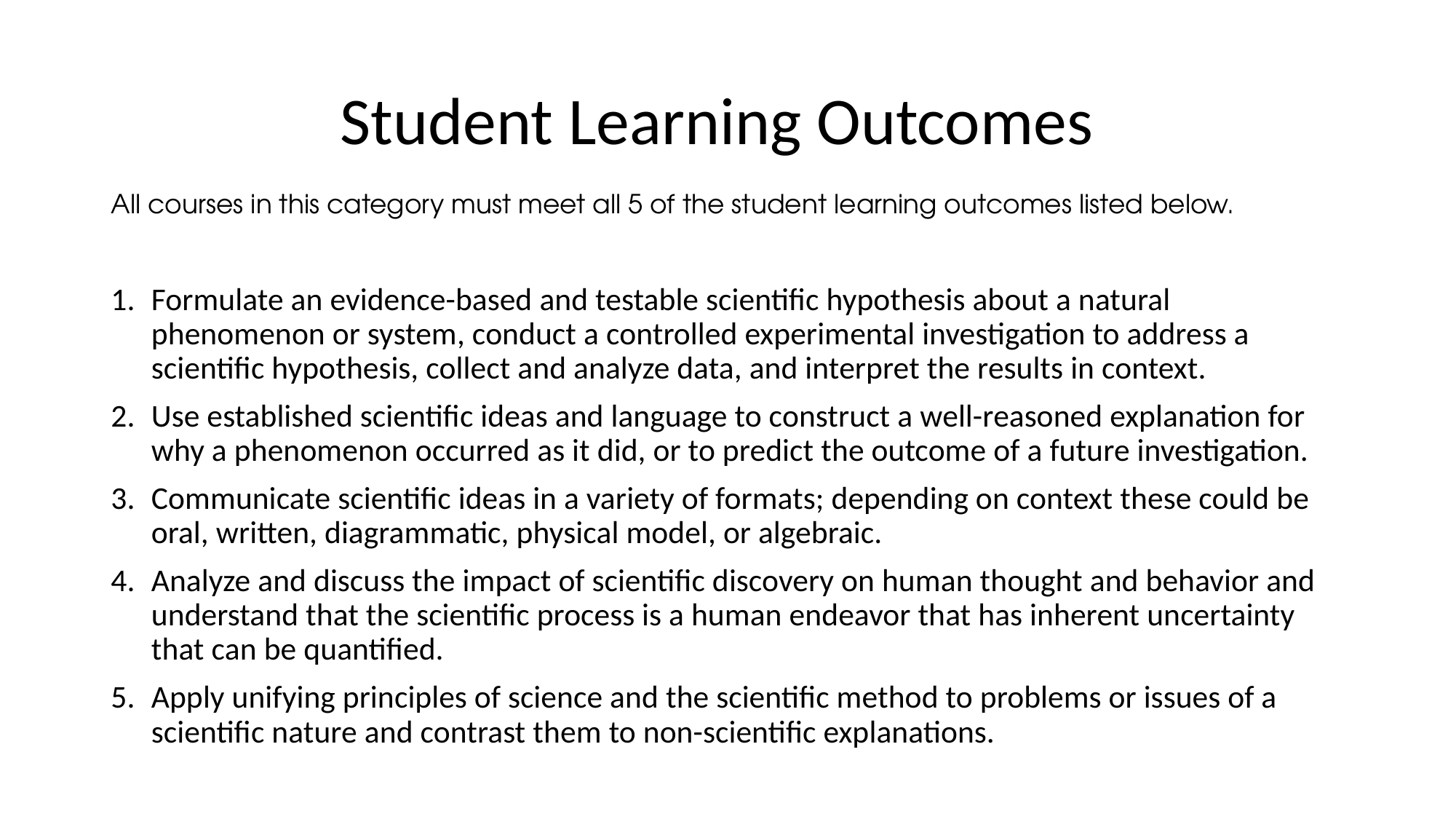

# Student Learning Outcomes
All courses in this category must meet all 5 of the student learning outcomes listed below.

Formulate an evidence-based and testable scientific hypothesis about a natural phenomenon or system, conduct a controlled experimental investigation to address a scientific hypothesis, collect and analyze data, and interpret the results in context.
Use established scientific ideas and language to construct a well-reasoned explanation for why a phenomenon occurred as it did, or to predict the outcome of a future investigation.
Communicate scientific ideas in a variety of formats; depending on context these could be oral, written, diagrammatic, physical model, or algebraic.
Analyze and discuss the impact of scientific discovery on human thought and behavior and understand that the scientific process is a human endeavor that has inherent uncertainty that can be quantified.
Apply unifying principles of science and the scientific method to problems or issues of a scientific nature and contrast them to non-scientific explanations.